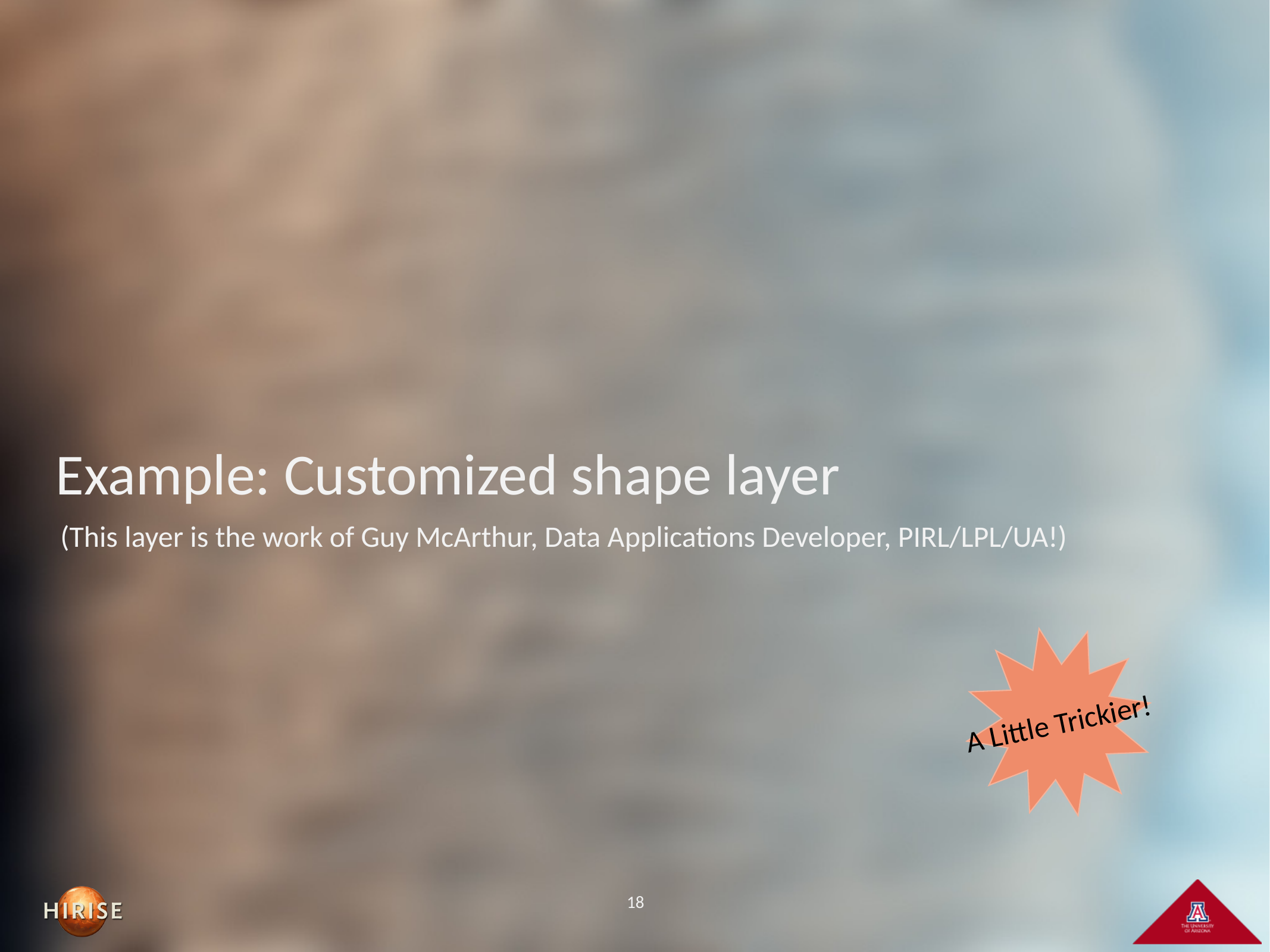

# Example: Customized shape layer
(This layer is the work of Guy McArthur, Data Applications Developer, PIRL/LPL/UA!)

A Little Trickier!
18